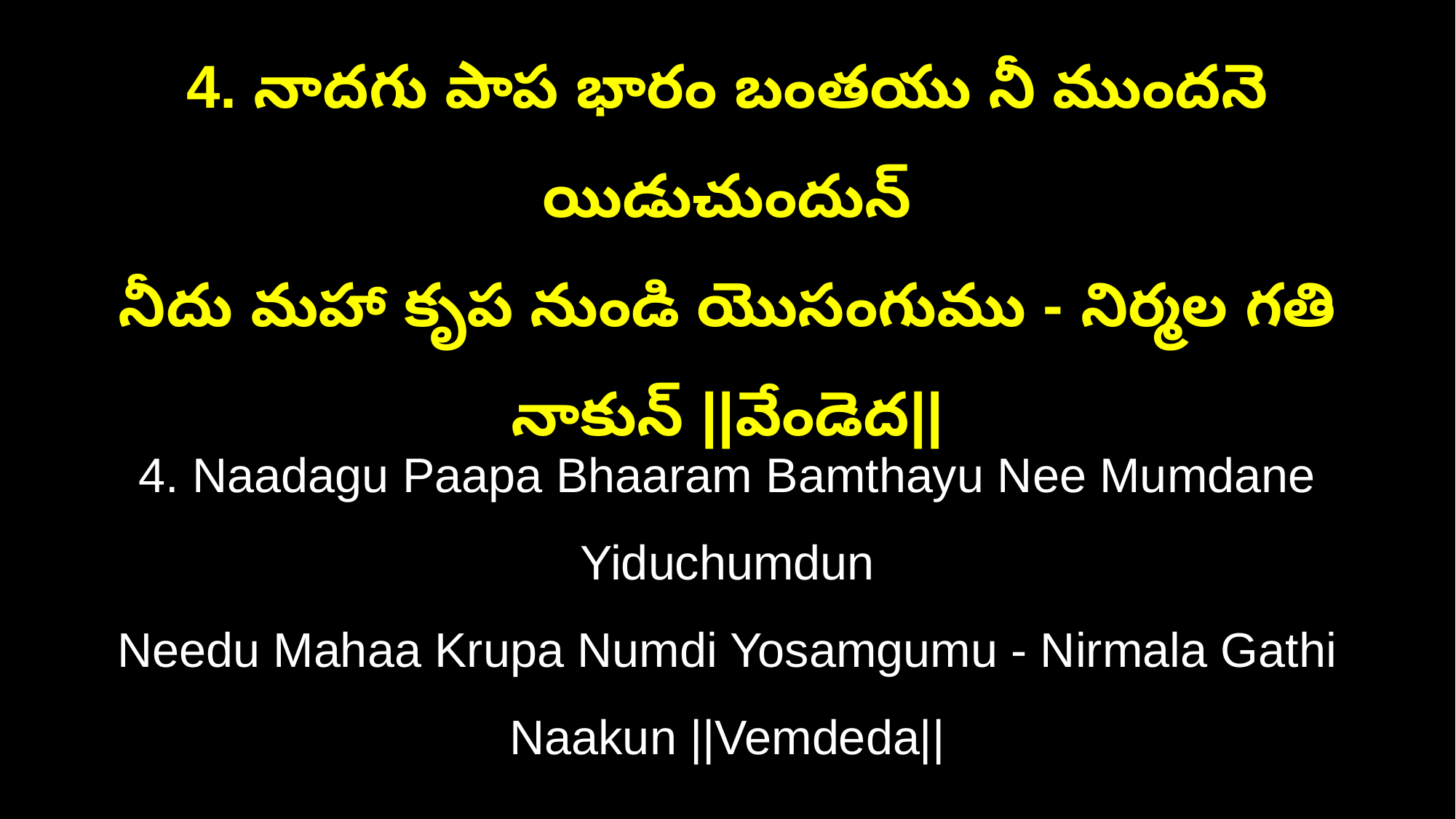

4. నాదగు పాప భారం బంతయు నీ ముందనె యిడుచుందున్
నీదు మహా కృప నుండి యొసంగుము - నిర్మల గతి నాకున్ ||వేండెద||
4. Naadagu Paapa Bhaaram Bamthayu Nee Mumdane Yiduchumdun
Needu Mahaa Krupa Numdi Yosamgumu - Nirmala Gathi Naakun ||Vemdeda||